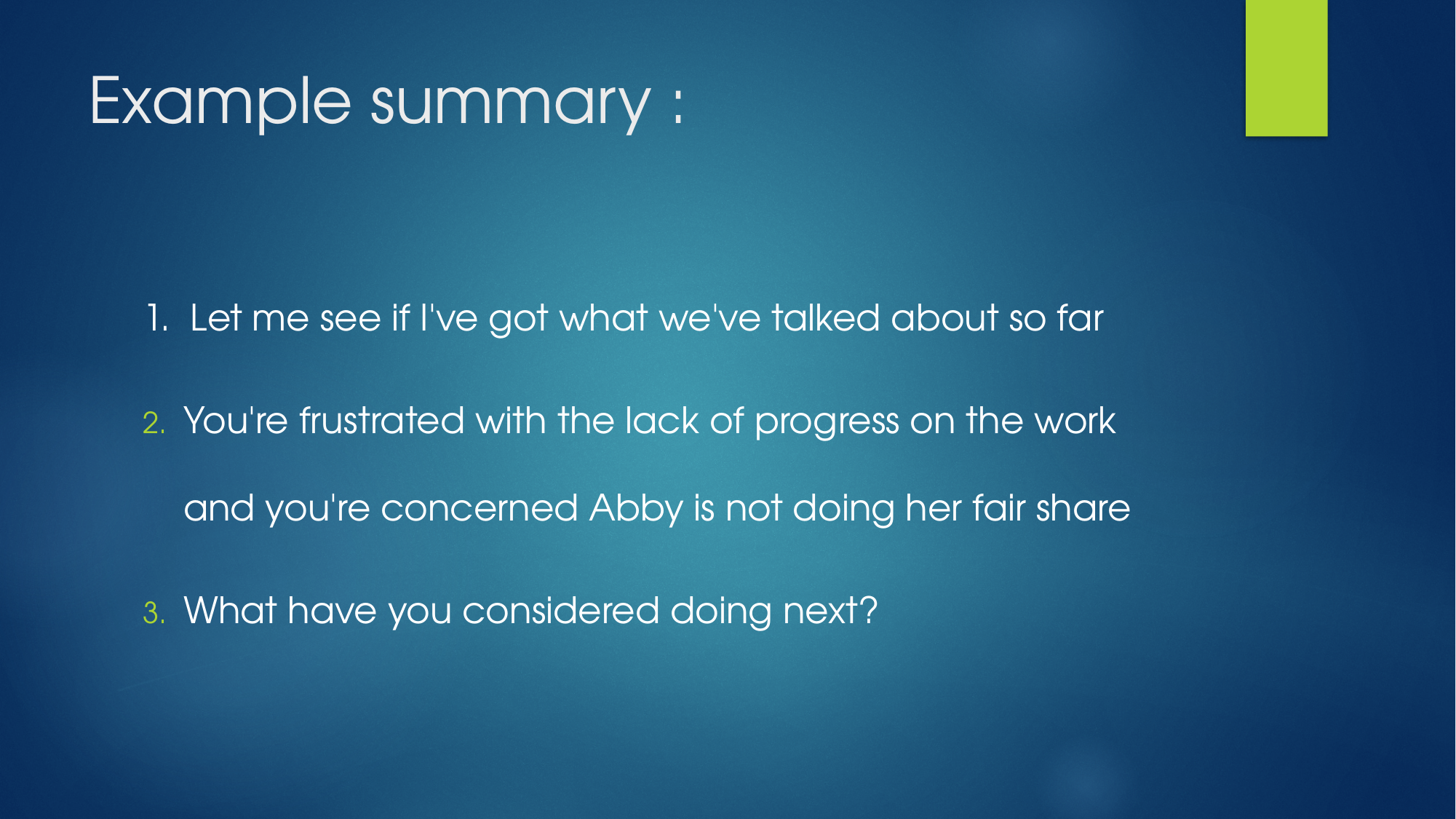

# Example summary :
1.  Let me see if I've got what we've talked about so far
You're frustrated with the lack of progress on the work and you're concerned Abby is not doing her fair share
What have you considered doing next?